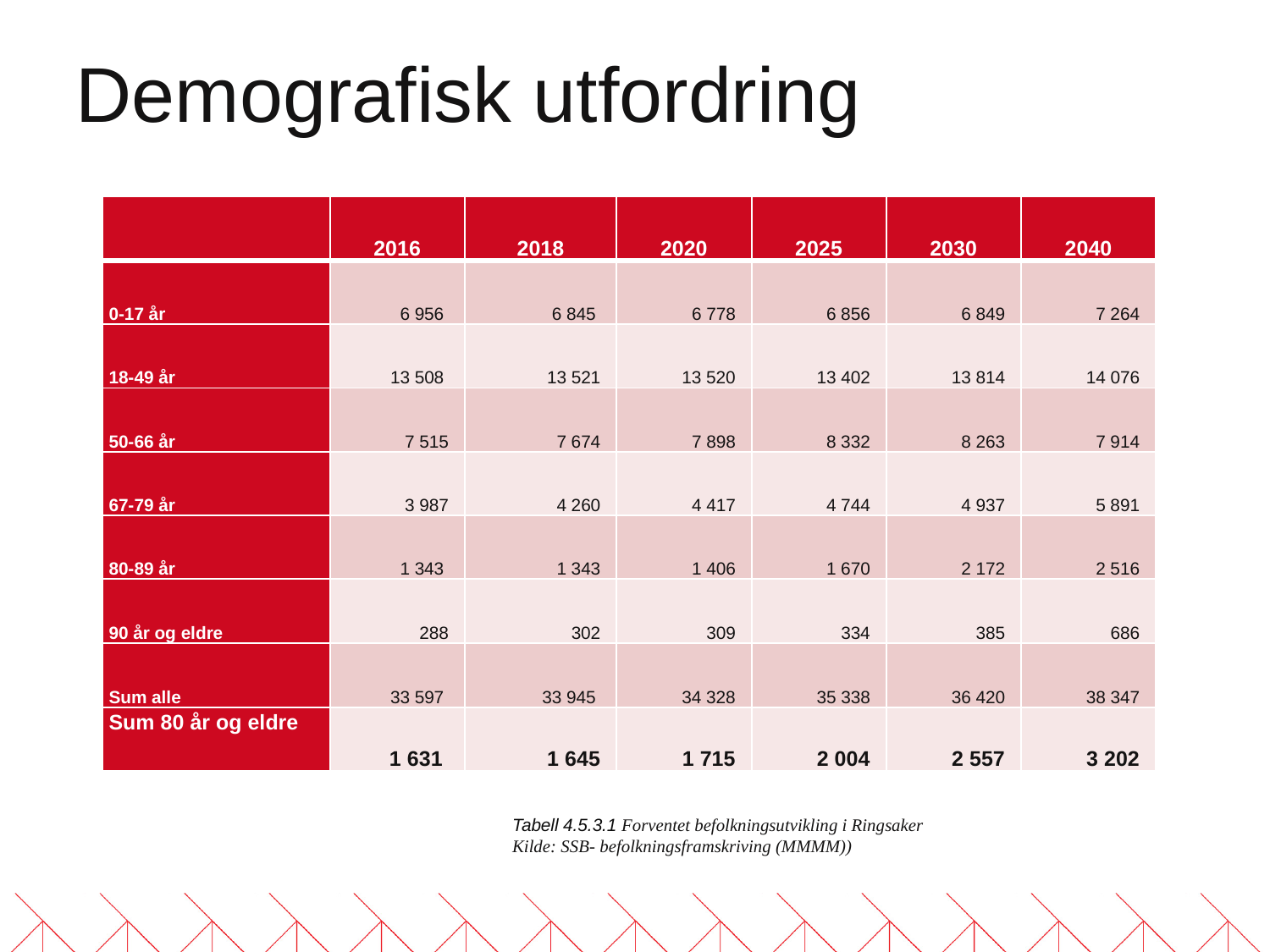

# Demografisk utfordring
|  | 2016 | 2018 | 2020 | 2025 | 2030 | 2040 |
| --- | --- | --- | --- | --- | --- | --- |
| 0-17 år | 6 956 | 6 845 | 6 778 | 6 856 | 6 849 | 7 264 |
| 18-49 år | 13 508 | 13 521 | 13 520 | 13 402 | 13 814 | 14 076 |
| 50-66 år | 7 515 | 7 674 | 7 898 | 8 332 | 8 263 | 7 914 |
| 67-79 år | 3 987 | 4 260 | 4 417 | 4 744 | 4 937 | 5 891 |
| 80-89 år | 1 343 | 1 343 | 1 406 | 1 670 | 2 172 | 2 516 |
| 90 år og eldre | 288 | 302 | 309 | 334 | 385 | 686 |
| Sum alle | 33 597 | 33 945 | 34 328 | 35 338 | 36 420 | 38 347 |
| Sum 80 år og eldre | 1 631 | 1 645 | 1 715 | 2 004 | 2 557 | 3 202 |
Tabell 4.5.3.1 Forventet befolkningsutvikling i Ringsaker
Kilde: SSB- befolkningsframskriving (MMMM))